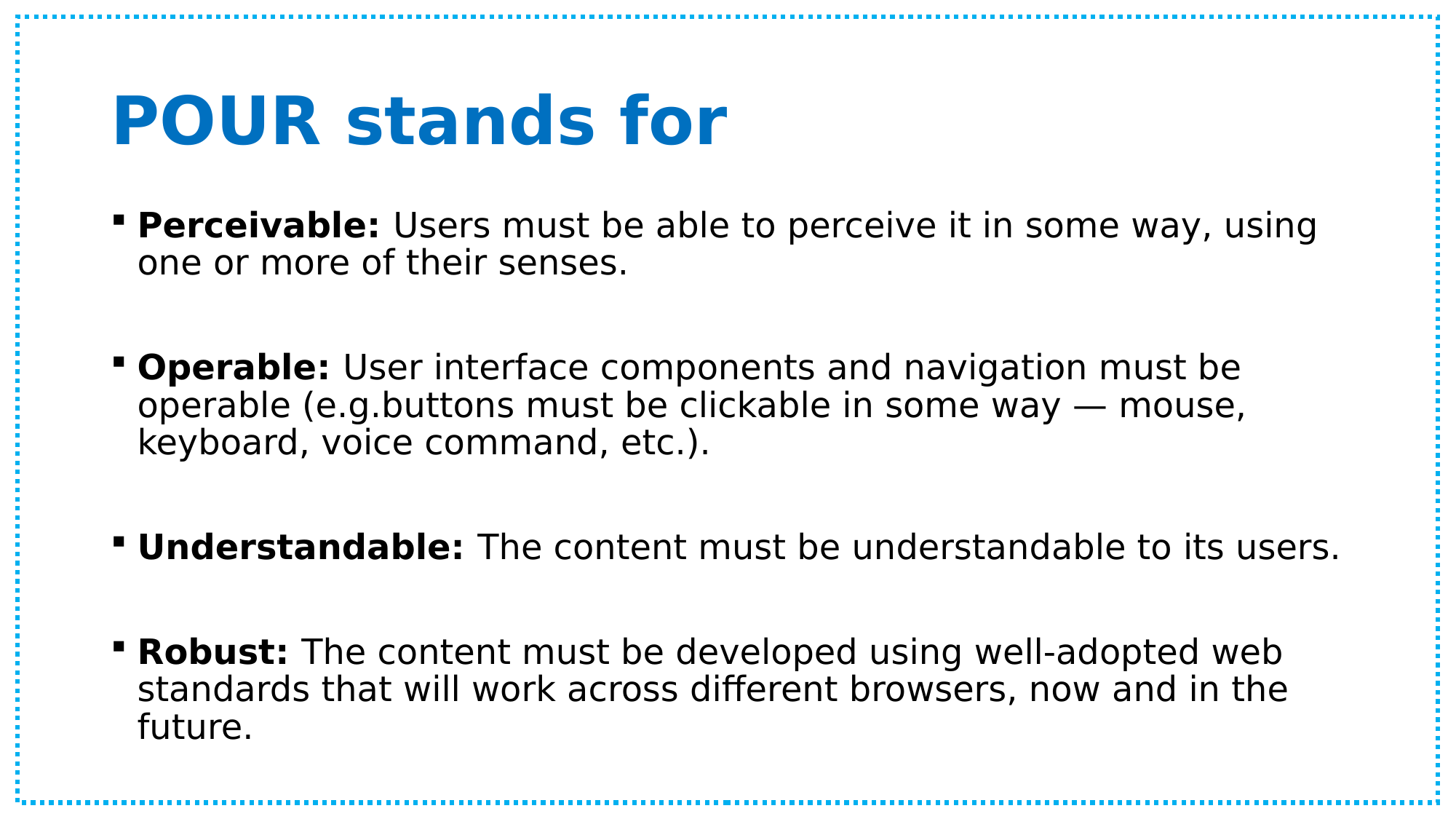

# POUR stands for
Perceivable: Users must be able to perceive it in some way, using one or more of their senses.

Operable: User interface components and navigation must be operable (e.g.buttons must be clickable in some way — mouse, keyboard, voice command, etc.).

Understandable: The content must be understandable to its users.

Robust: The content must be developed using well-adopted web standards that will work across different browsers, now and in the future.